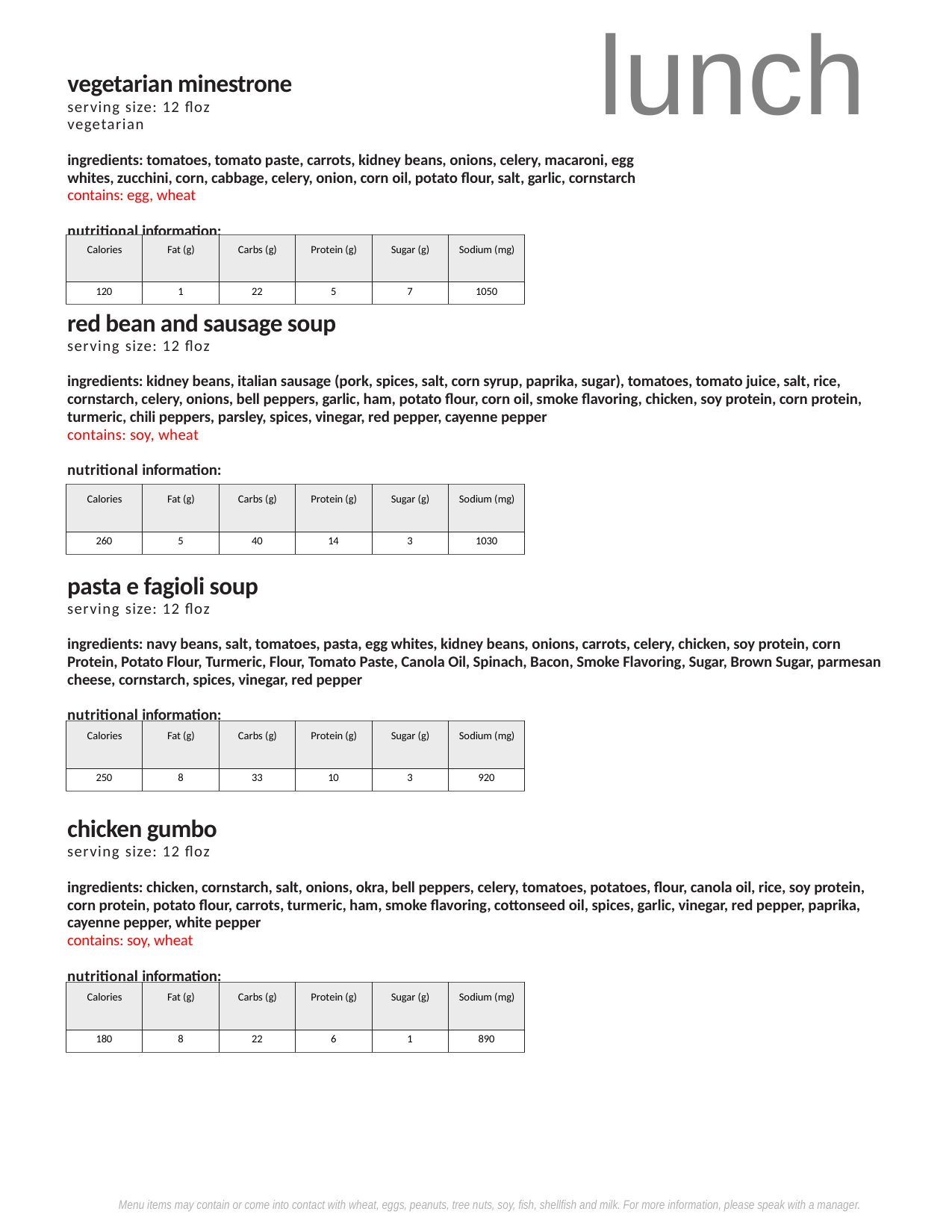

lunch
vegetarian minestrone
serving size: 12 floz
vegetarian

ingredients: tomatoes, tomato paste, carrots, kidney beans, onions, celery, macaroni, egg whites, zucchini, corn, cabbage, celery, onion, corn oil, potato flour, salt, garlic, cornstarch
contains: egg, wheat

nutritional information:
| Calories | Fat (g) | Carbs (g) | Protein (g) | Sugar (g) | Sodium (mg) |
| --- | --- | --- | --- | --- | --- |
| 120 | 1 | 22 | 5 | 7 | 1050 |
red bean and sausage soup
serving size: 12 floz

ingredients: kidney beans, italian sausage (pork, spices, salt, corn syrup, paprika, sugar), tomatoes, tomato juice, salt, rice, cornstarch, celery, onions, bell peppers, garlic, ham, potato flour, corn oil, smoke flavoring, chicken, soy protein, corn protein, turmeric, chili peppers, parsley, spices, vinegar, red pepper, cayenne pepper
contains: soy, wheat

nutritional information:
| Calories | Fat (g) | Carbs (g) | Protein (g) | Sugar (g) | Sodium (mg) |
| --- | --- | --- | --- | --- | --- |
| 260 | 5 | 40 | 14 | 3 | 1030 |
pasta e fagioli soup
serving size: 12 floz

ingredients: navy beans, salt, tomatoes, pasta, egg whites, kidney beans, onions, carrots, celery, chicken, soy protein, corn Protein, Potato Flour, Turmeric, Flour, Tomato Paste, Canola Oil, Spinach, Bacon, Smoke Flavoring, Sugar, Brown Sugar, parmesan cheese, cornstarch, spices, vinegar, red pepper

nutritional information:
| Calories | Fat (g) | Carbs (g) | Protein (g) | Sugar (g) | Sodium (mg) |
| --- | --- | --- | --- | --- | --- |
| 250 | 8 | 33 | 10 | 3 | 920 |
chicken gumbo
serving size: 12 floz

ingredients: chicken, cornstarch, salt, onions, okra, bell peppers, celery, tomatoes, potatoes, flour, canola oil, rice, soy protein, corn protein, potato flour, carrots, turmeric, ham, smoke flavoring, cottonseed oil, spices, garlic, vinegar, red pepper, paprika, cayenne pepper, white pepper
contains: soy, wheat

nutritional information:
| Calories | Fat (g) | Carbs (g) | Protein (g) | Sugar (g) | Sodium (mg) |
| --- | --- | --- | --- | --- | --- |
| 180 | 8 | 22 | 6 | 1 | 890 |
Menu items may contain or come into contact with wheat, eggs, peanuts, tree nuts, soy, fish, shellfish and milk. For more information, please speak with a manager.